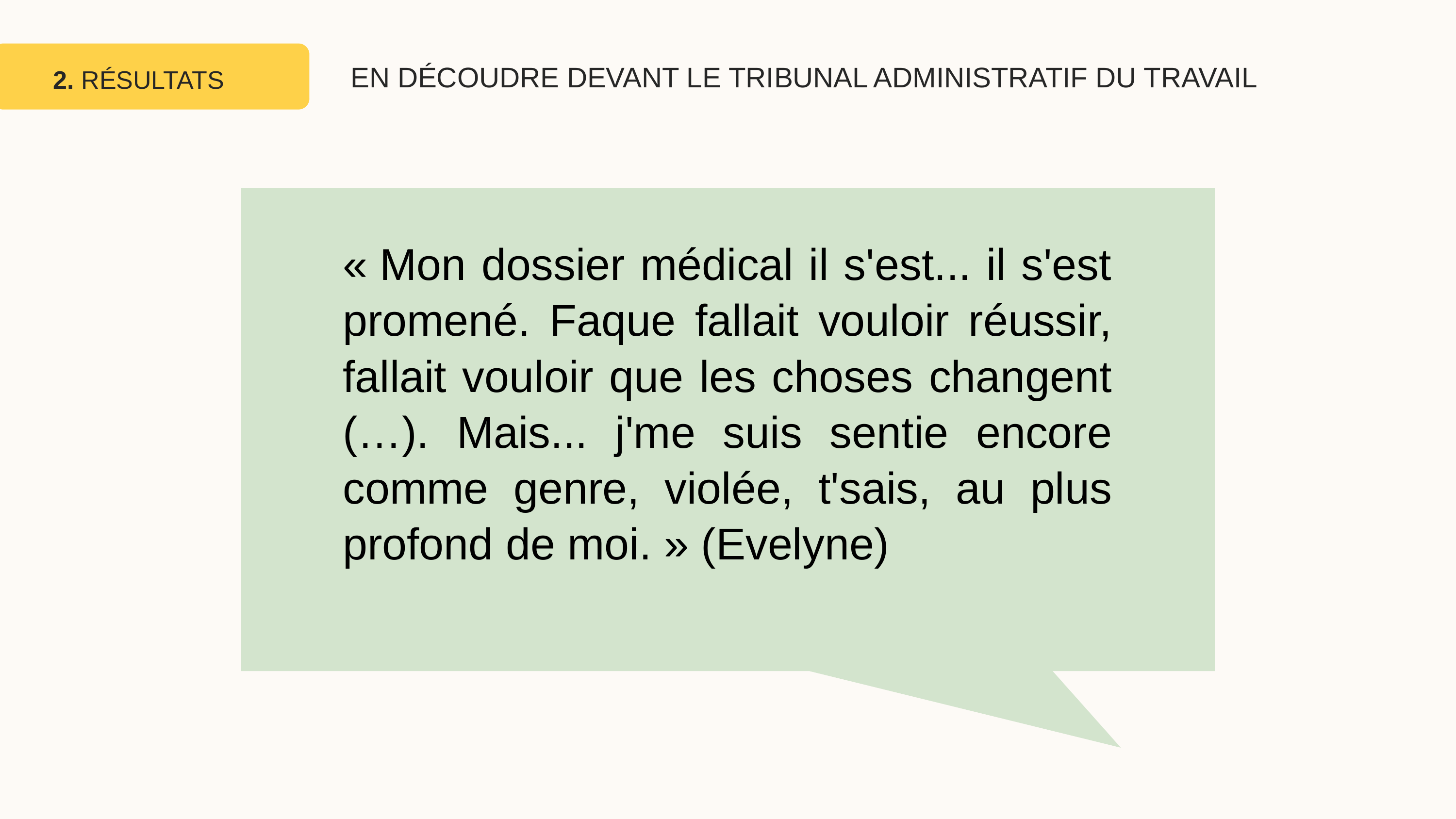

EN DÉCOUDRE DEVANT LE TRIBUNAL ADMINISTRATIF DU TRAVAIL
2. RÉSULTATS

« Mon dossier médical il s'est... il s'est promené. Faque fallait vouloir réussir, fallait vouloir que les choses changent (…). Mais... j'me suis sentie encore comme genre, violée, t'sais, au plus profond de moi. » (Evelyne)